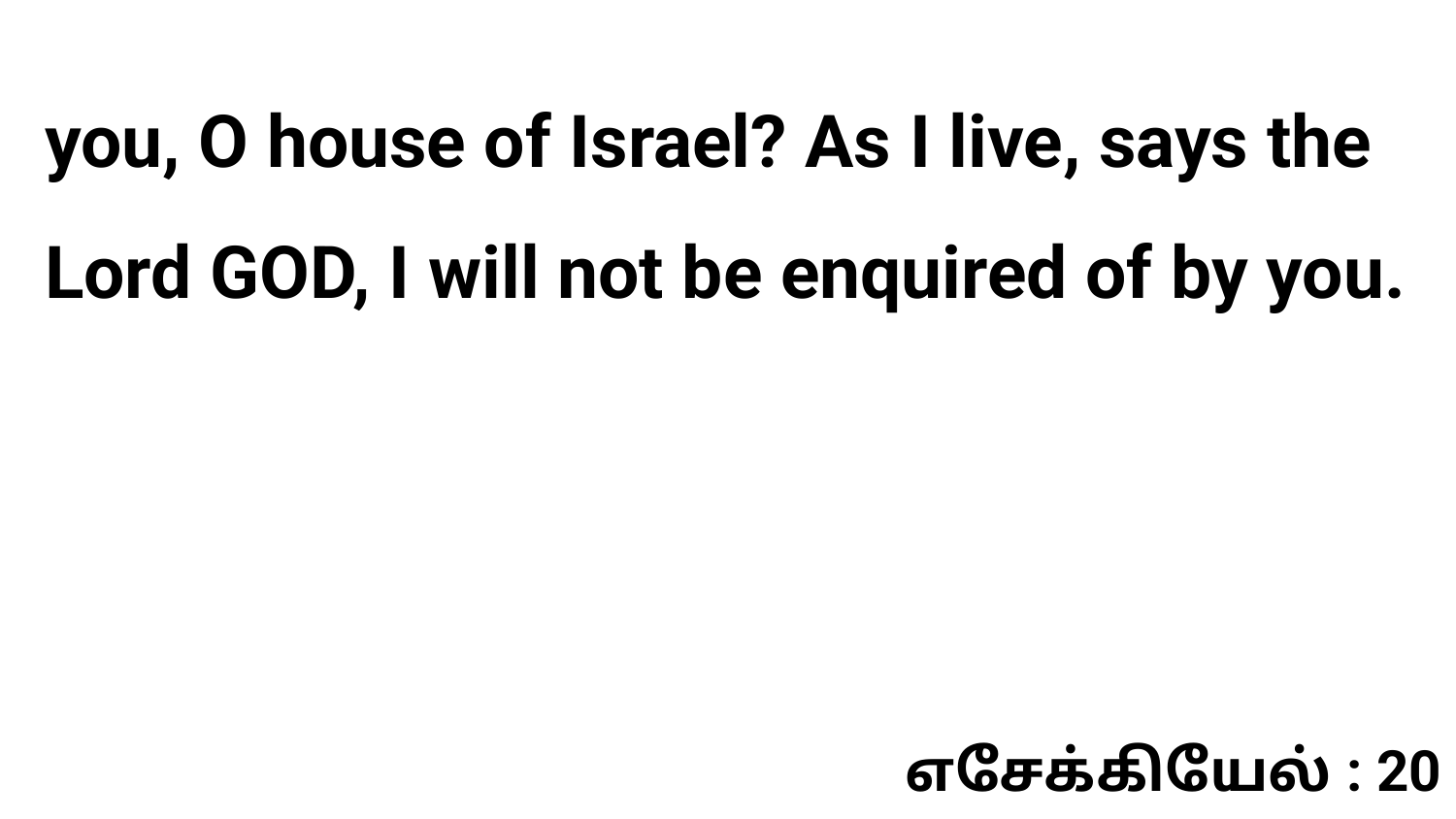

you, O house of Israel? As I live, says the Lord GOD, I will not be enquired of by you.
எசேக்கியேல் : 20